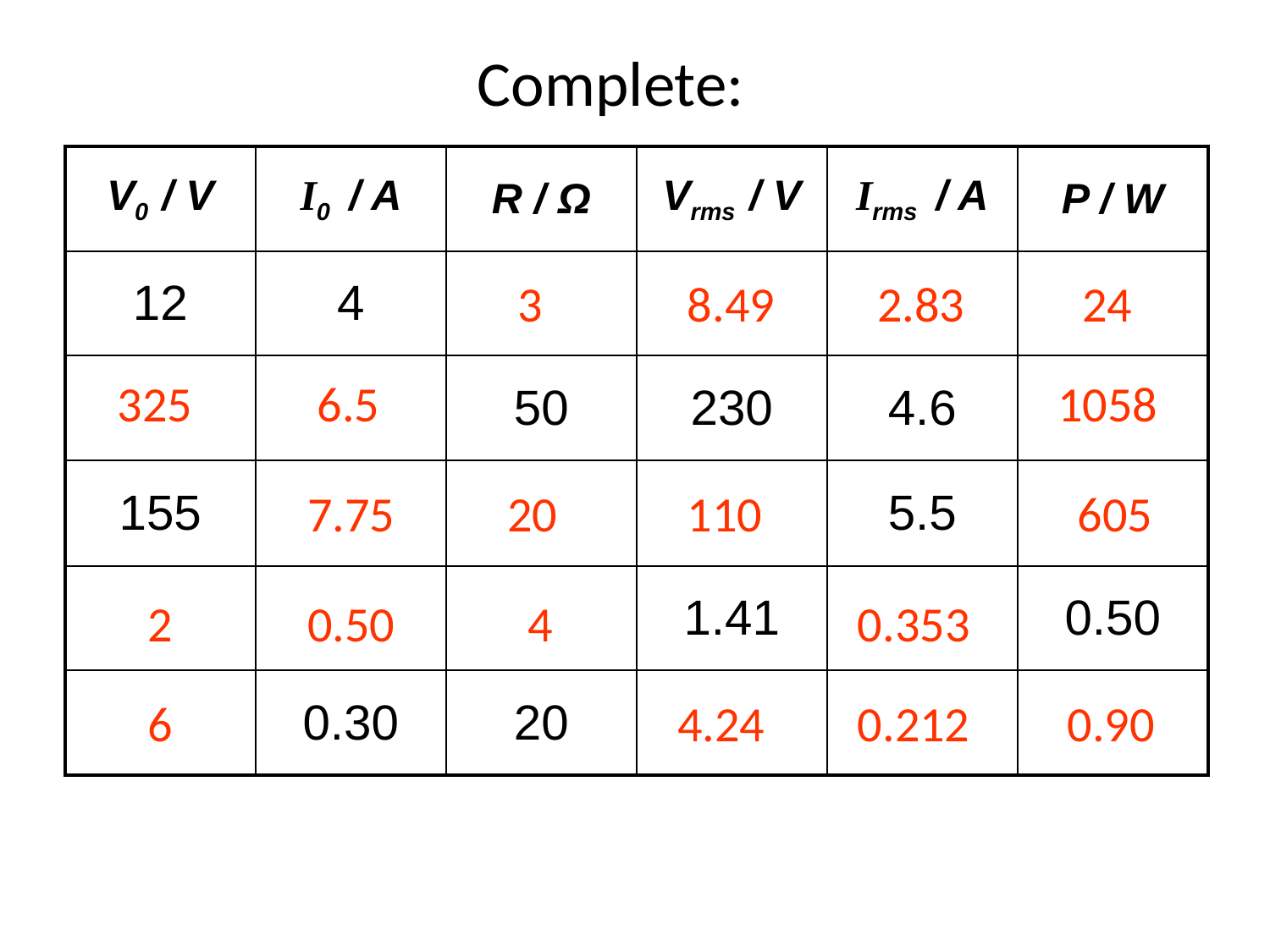

Complete:
# Answers:
| V0 / V | I0 / A | R / Ω | Vrms / V | Irms / A | P / W |
| --- | --- | --- | --- | --- | --- |
| 12 | 4 |  |  |  |  |
|  |  | 50 | 230 | 4.6 |  |
| 155 |  |  |  | 5.5 |  |
|  |  |  | 1.41 |  | 0.50 |
|  | 0.30 | 20 |  |  |  |
3
8.49
2.83
24
325
6.5
1058
7.75
20
110
605
2
0.50
4
0.353
0.90
6
4.24
0.212